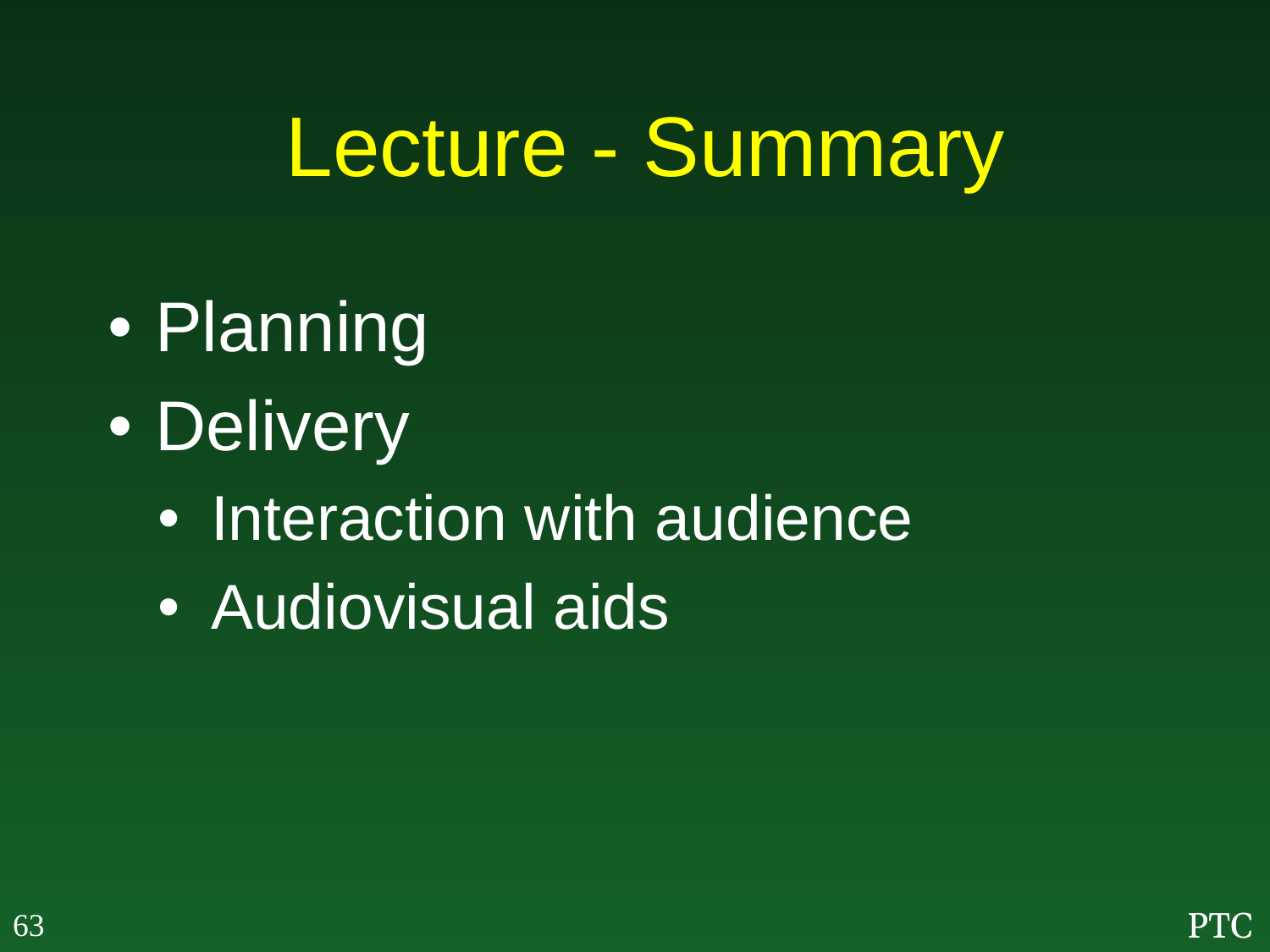

# Lecture - Summary
Planning
Delivery
Interaction with audience
Audiovisual aids
63